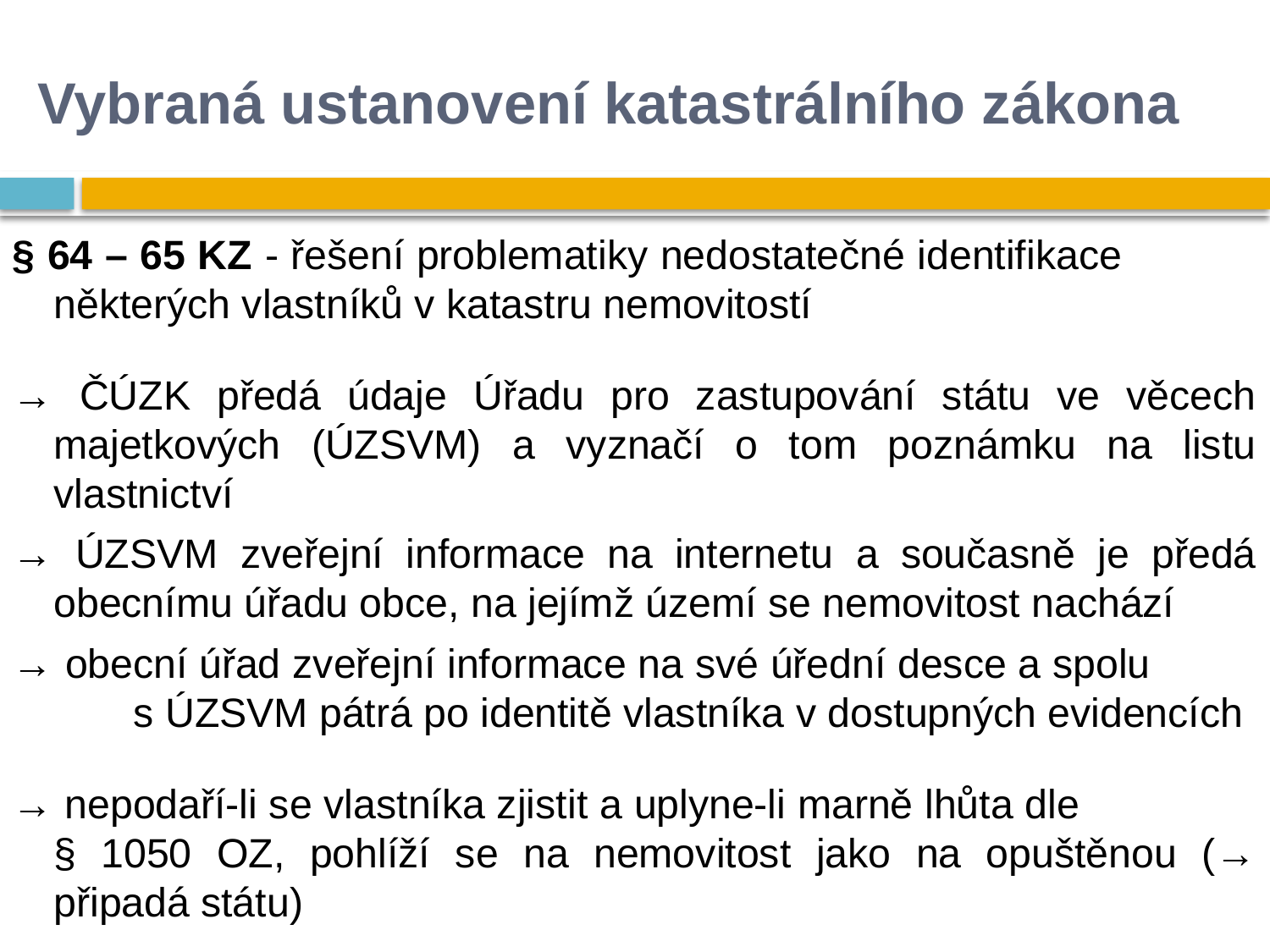

# Vybraná ustanovení katastrálního zákona
§ 64 – 65 KZ - řešení problematiky nedostatečné identifikace 			  některých vlastníků v katastru nemovitostí

→ ČÚZK předá údaje Úřadu pro zastupování státu ve věcech majetkových (ÚZSVM) a vyznačí o tom poznámku na listu vlastnictví
→ ÚZSVM zveřejní informace na internetu a současně je předá obecnímu úřadu obce, na jejímž území se nemovitost nachází
→ obecní úřad zveřejní informace na své úřední desce a spolu                 s ÚZSVM pátrá po identitě vlastníka v dostupných evidencích

→ nepodaří-li se vlastníka zjistit a uplyne-li marně lhůta dle                § 1050 OZ, pohlíží se na nemovitost jako na opuštěnou (→ připadá státu)